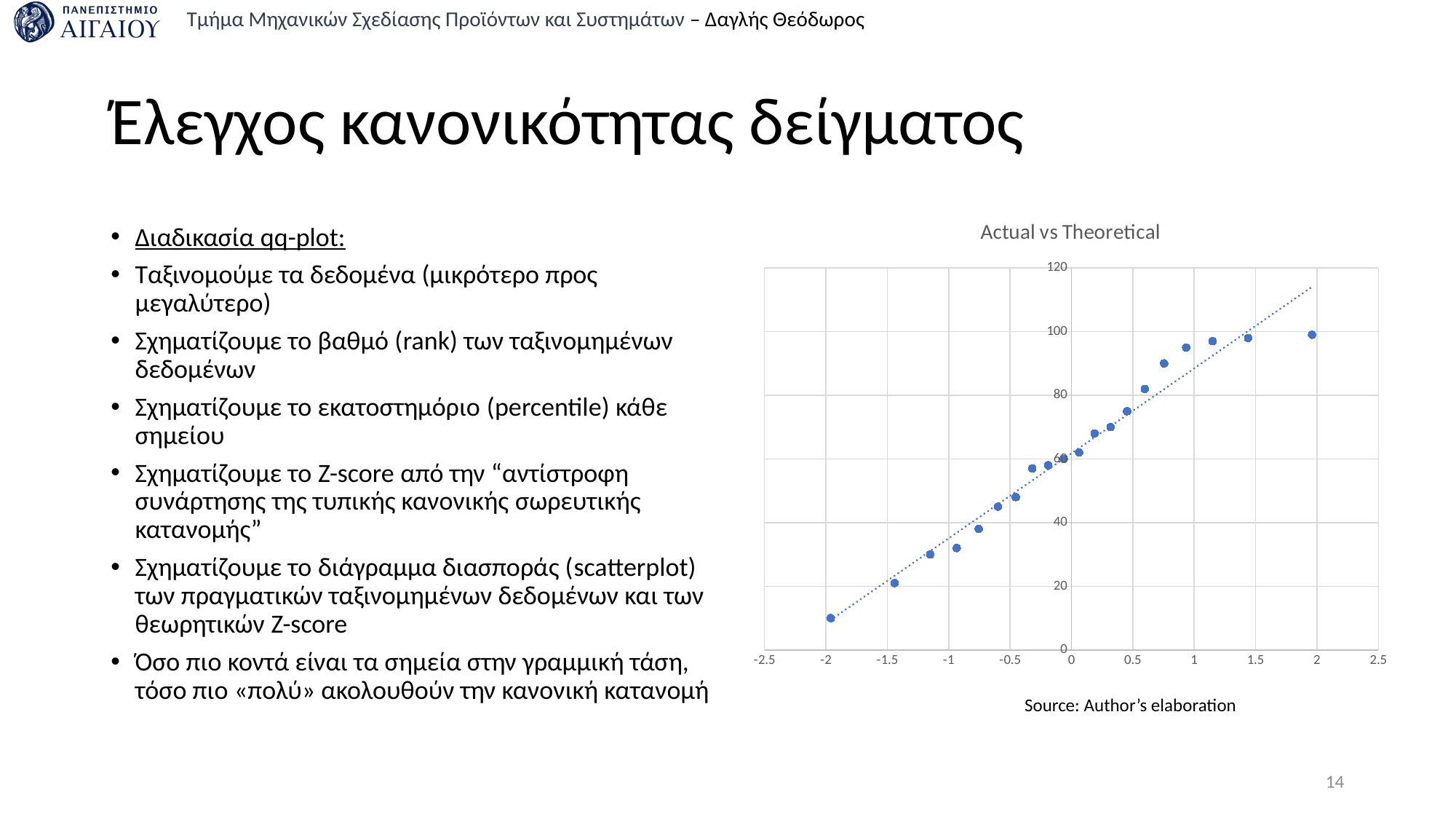

# Έλεγχος κανονικότητας δείγματος

### Chart: Actual vs Theoretical

| Category | Data |
|---|---|
Διαδικασία qq-plot:
Ταξινομούμε τα δεδομένα (μικρότερο προς μεγαλύτερο)
Σχηματίζουμε το βαθμό (rank) των ταξινομημένων δεδομένων
Σχηματίζουμε το εκατοστημόριο (percentile) κάθε σημείου
Σχηματίζουμε το Z-score από την “αντίστροφη συνάρτησης της τυπικής κανονικής σωρευτικής κατανομής”
Σχηματίζουμε το διάγραμμα διασποράς (scatterplot) των πραγματικών ταξινομημένων δεδομένων και των θεωρητικών Z-score
Όσο πιο κοντά είναι τα σημεία στην γραμμική τάση, τόσο πιο «πολύ» ακολουθούν την κανονική κατανομή
Source: Author’s elaboration
14